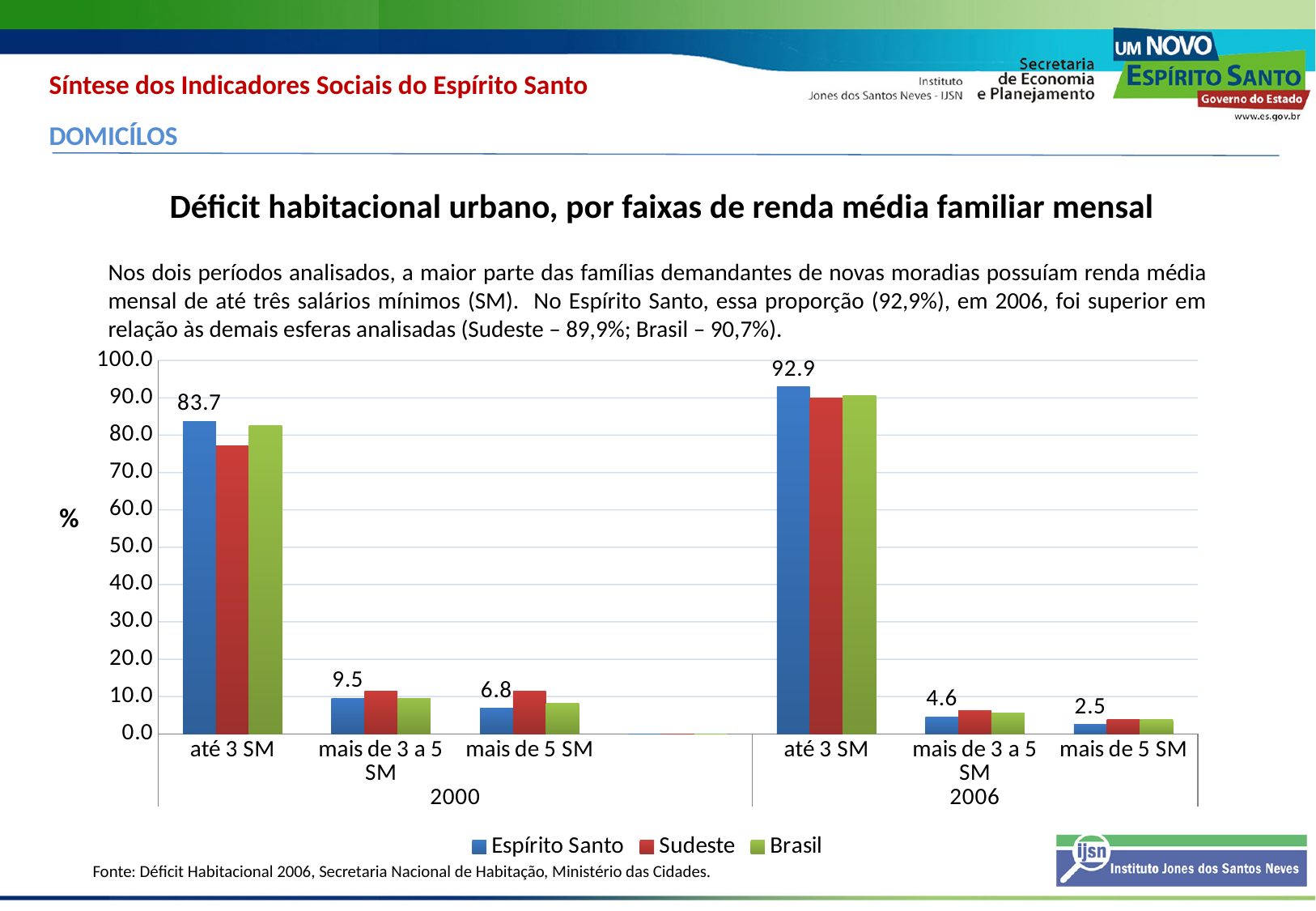

Síntese dos Indicadores Sociais do Espírito Santo

DOMICÍLOS

Déficit habitacional urbano, por faixas de renda média familiar mensal
Nos dois períodos analisados, a maior parte das famílias demandantes de novas moradias possuíam renda média mensal de até três salários mínimos (SM).  No Espírito Santo, essa proporção (92,9%), em 2006, foi superior em relação às demais esferas analisadas (Sudeste – 89,9%; Brasil – 90,7%).

### Chart

| Category | Espírito Santo | Sudeste | Brasil |
|---|---|---|---|
| até 3 SM | 83.7 | 77.1 | 82.5 |
| mais de 3 a 5 SM | 9.5 | 11.5 | 9.4 |
| mais de 5 SM | 6.8 | 11.4 | 8.1 |
|  | 0.0 | 0.0 | 0.0 |
| até 3 SM | 92.9 | 89.9 | 90.7 |
| mais de 3 a 5 SM | 4.6 | 6.2 | 5.5 |
| mais de 5 SM | 2.5 | 3.9 | 3.8 |
%
Fonte: Déficit Habitacional 2006, Secretaria Nacional de Habitação, Ministério das Cidades.